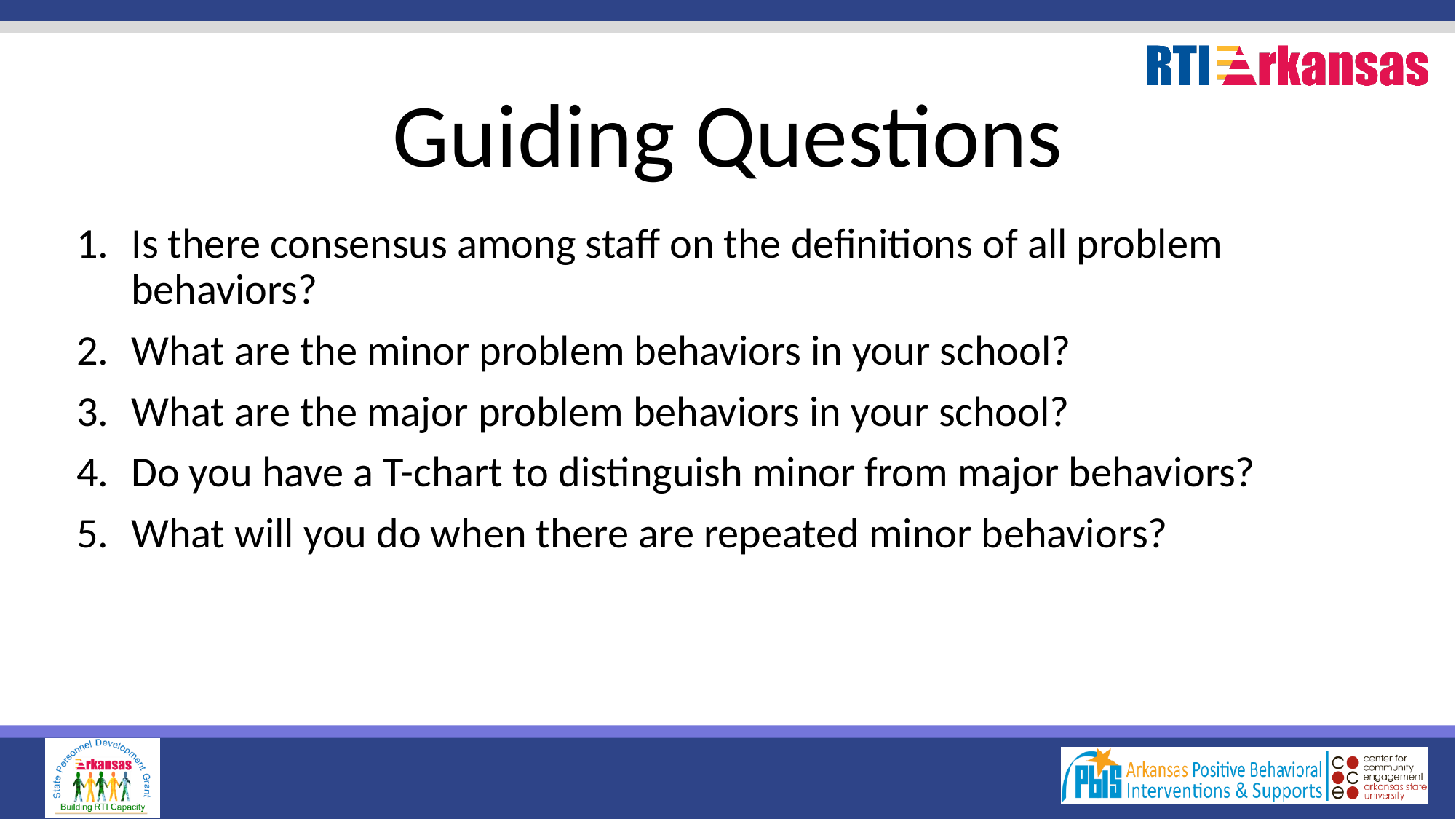

# Guiding Questions
Is there consensus among staff on the definitions of all problem behaviors?
What are the minor problem behaviors in your school?
What are the major problem behaviors in your school?
Do you have a T-chart to distinguish minor from major behaviors?
What will you do when there are repeated minor behaviors?